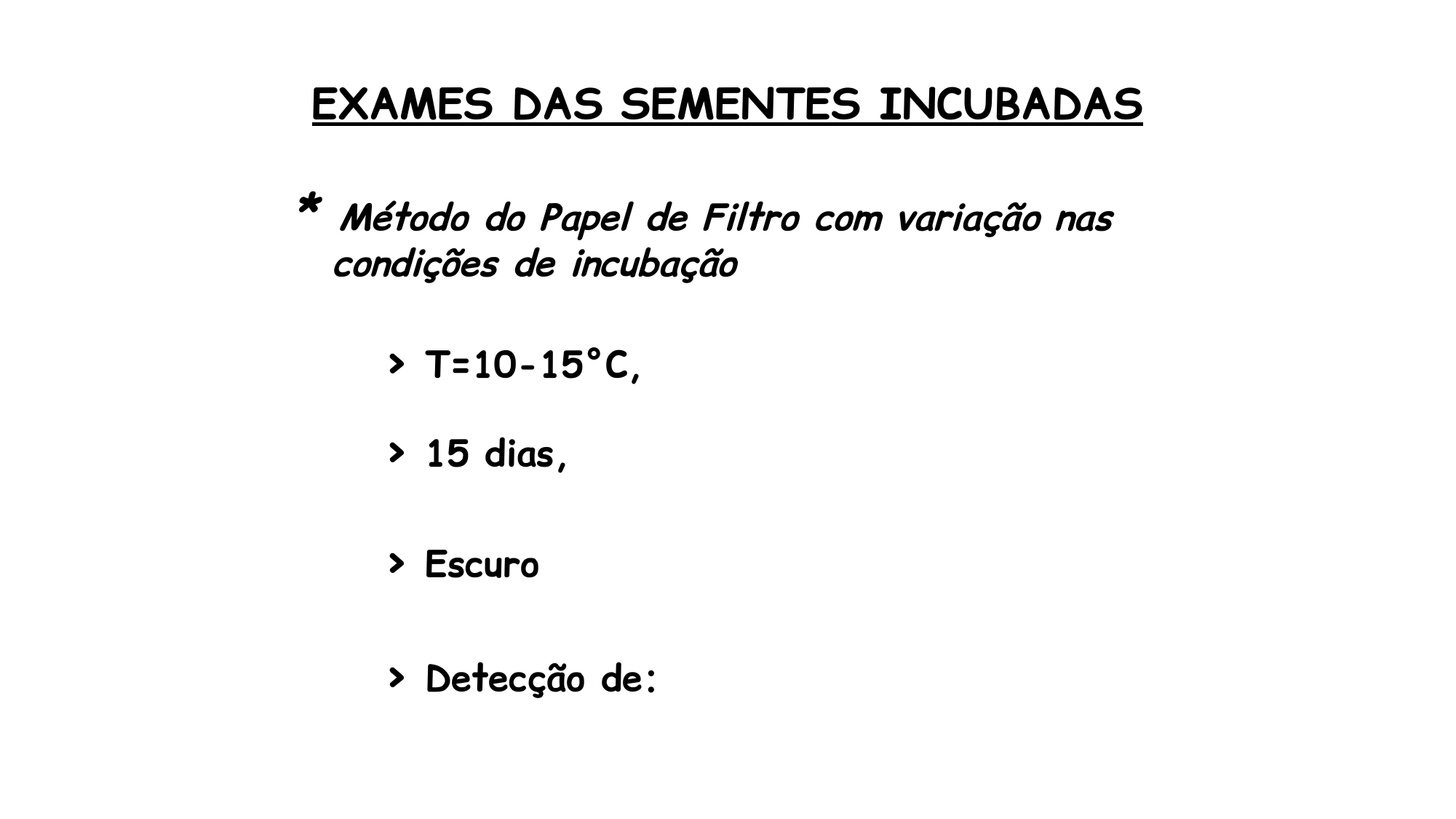

EXAMES DAS SEMENTES INCUBADAS

* Método do Papel de Filtro com variação nas condições de incubação

     › T=10-15°C,

     › 15 dias,

     › Escuro

     › Detecção de: